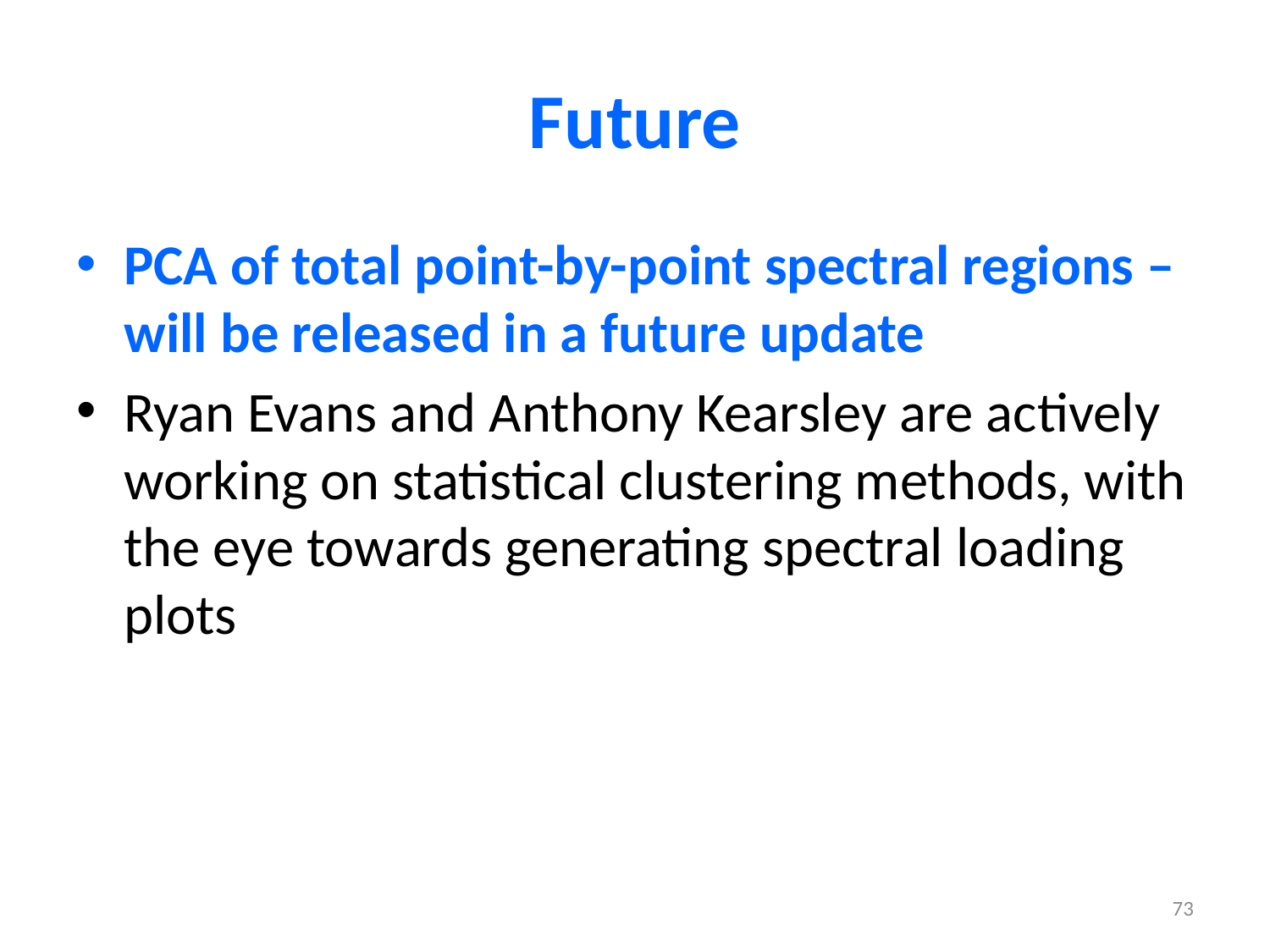

# Future
PCA of total point-by-point spectral regions – will be released in a future update
Ryan Evans and Anthony Kearsley are actively working on statistical clustering methods, with the eye towards generating spectral loading plots
73